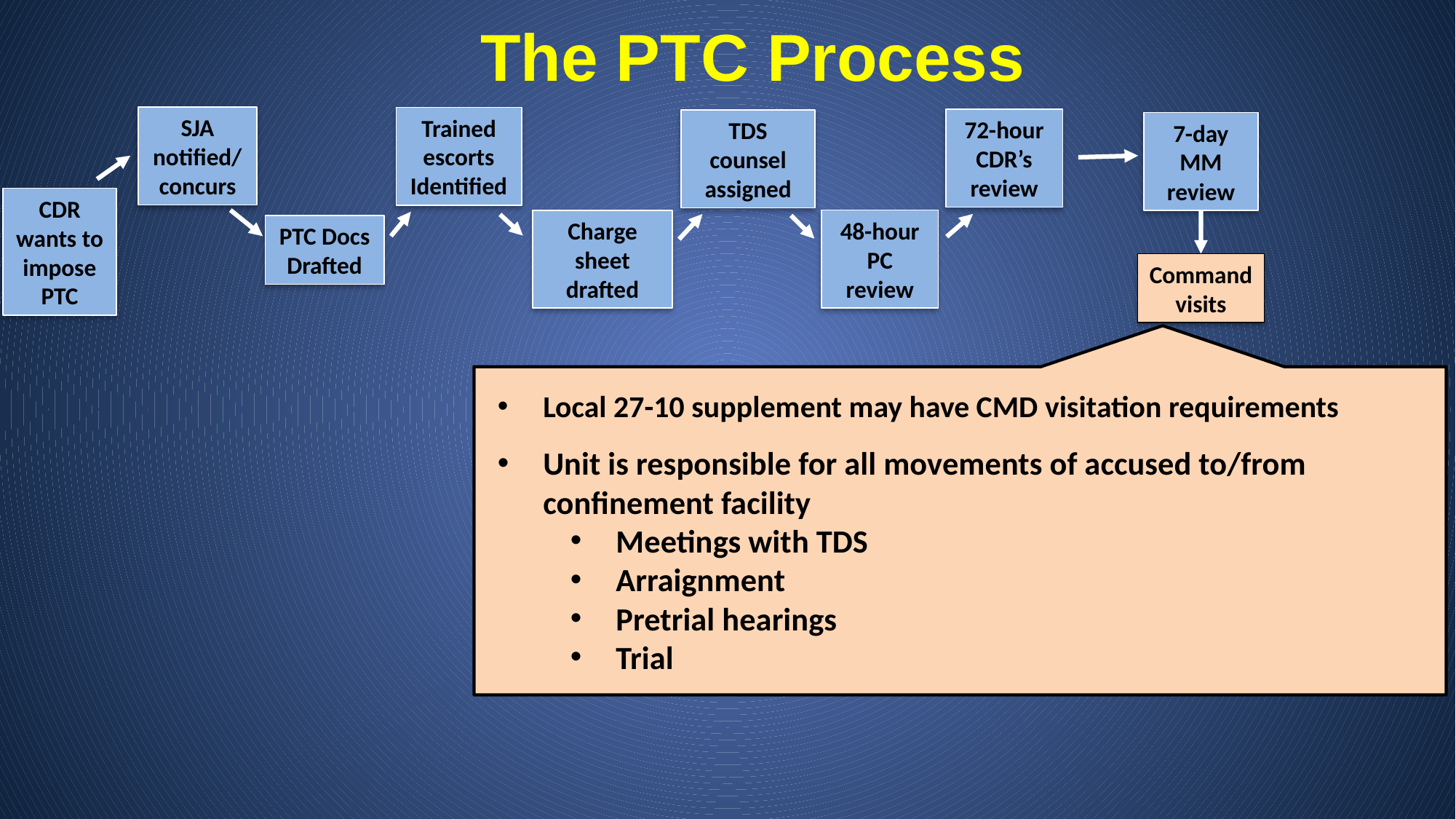

# The PTC Process
SJA notified/ concurs
Trained escorts Identified
72-hour CDR’s review
TDS counsel assigned
7-day MM review
CDR wants to impose PTC
48-hour PC review
Charge sheet drafted
PTC Docs
Drafted
Command visits

Local 27-10 supplement may have CMD visitation requirements

Unit is responsible for all movements of accused to/from confinement facility
Meetings with TDS
Arraignment
Pretrial hearings
Trial